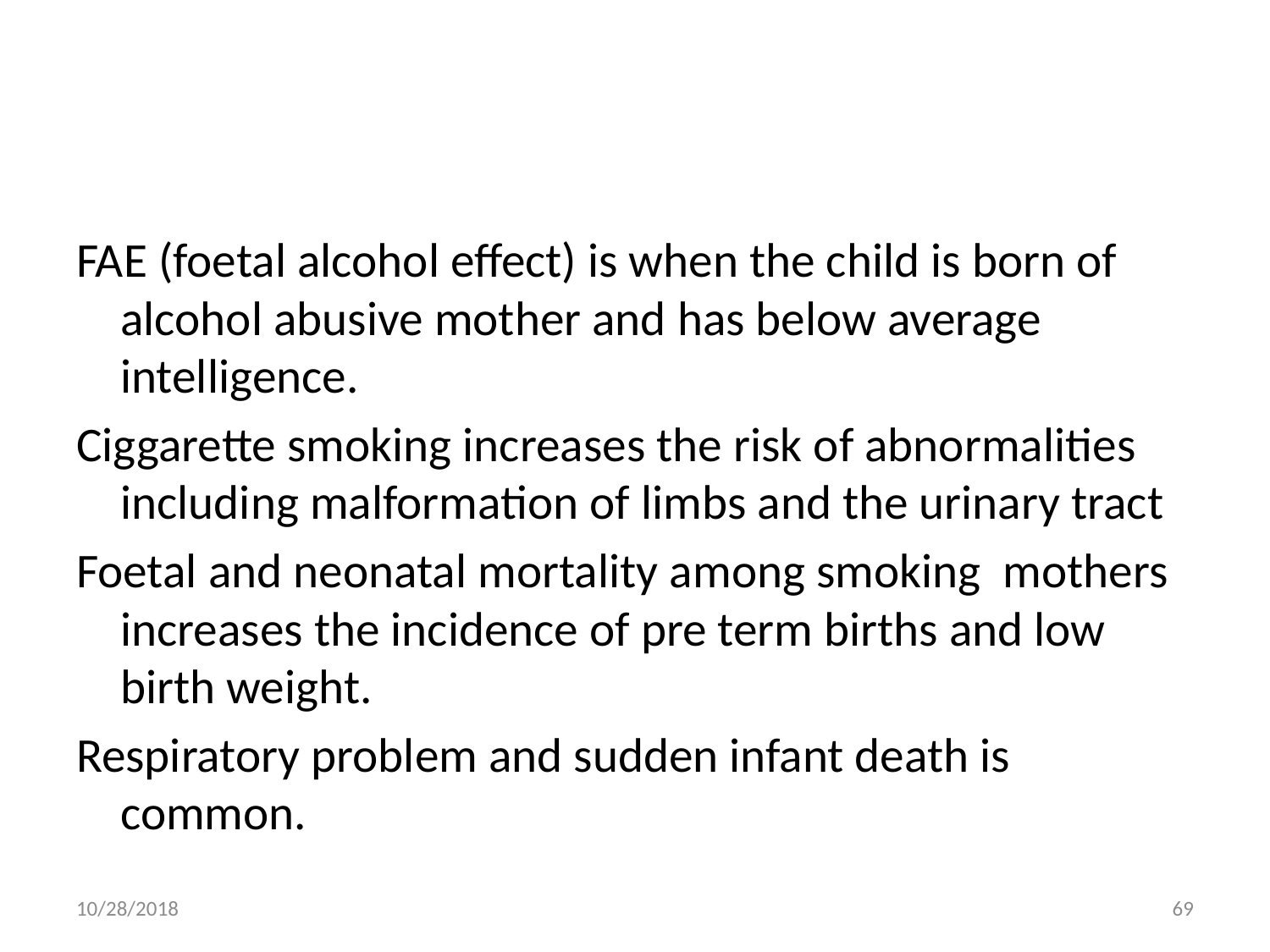

#
FAE (foetal alcohol effect) is when the child is born of alcohol abusive mother and has below average intelligence.
Ciggarette smoking increases the risk of abnormalities including malformation of limbs and the urinary tract
Foetal and neonatal mortality among smoking  mothers increases the incidence of pre term births and low birth weight.
Respiratory problem and sudden infant death is common.
10/28/2018
69